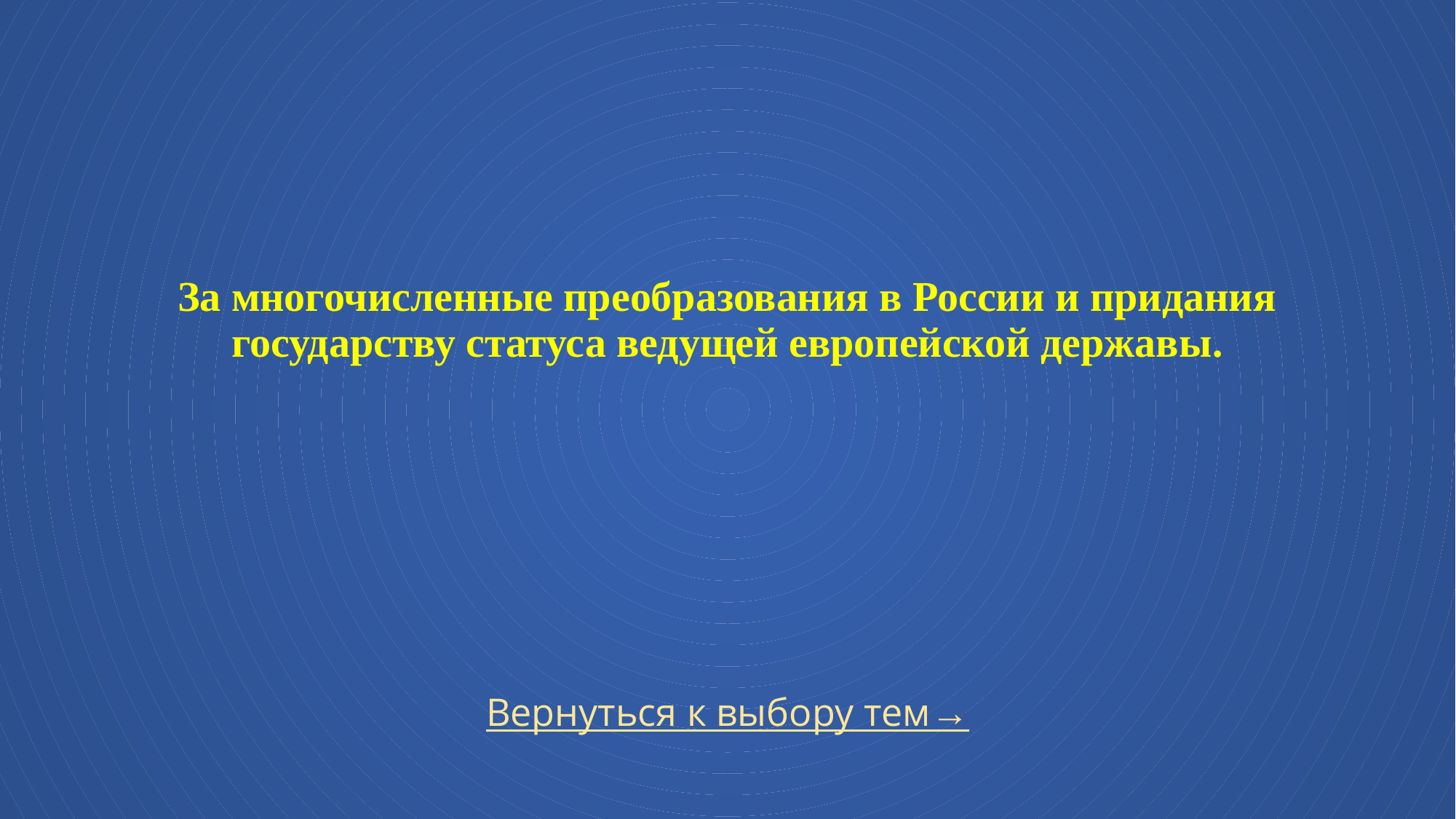

# За многочисленные преобразования в России и придания государству статуса ведущей европейской державы.
Вернуться к выбору тем→